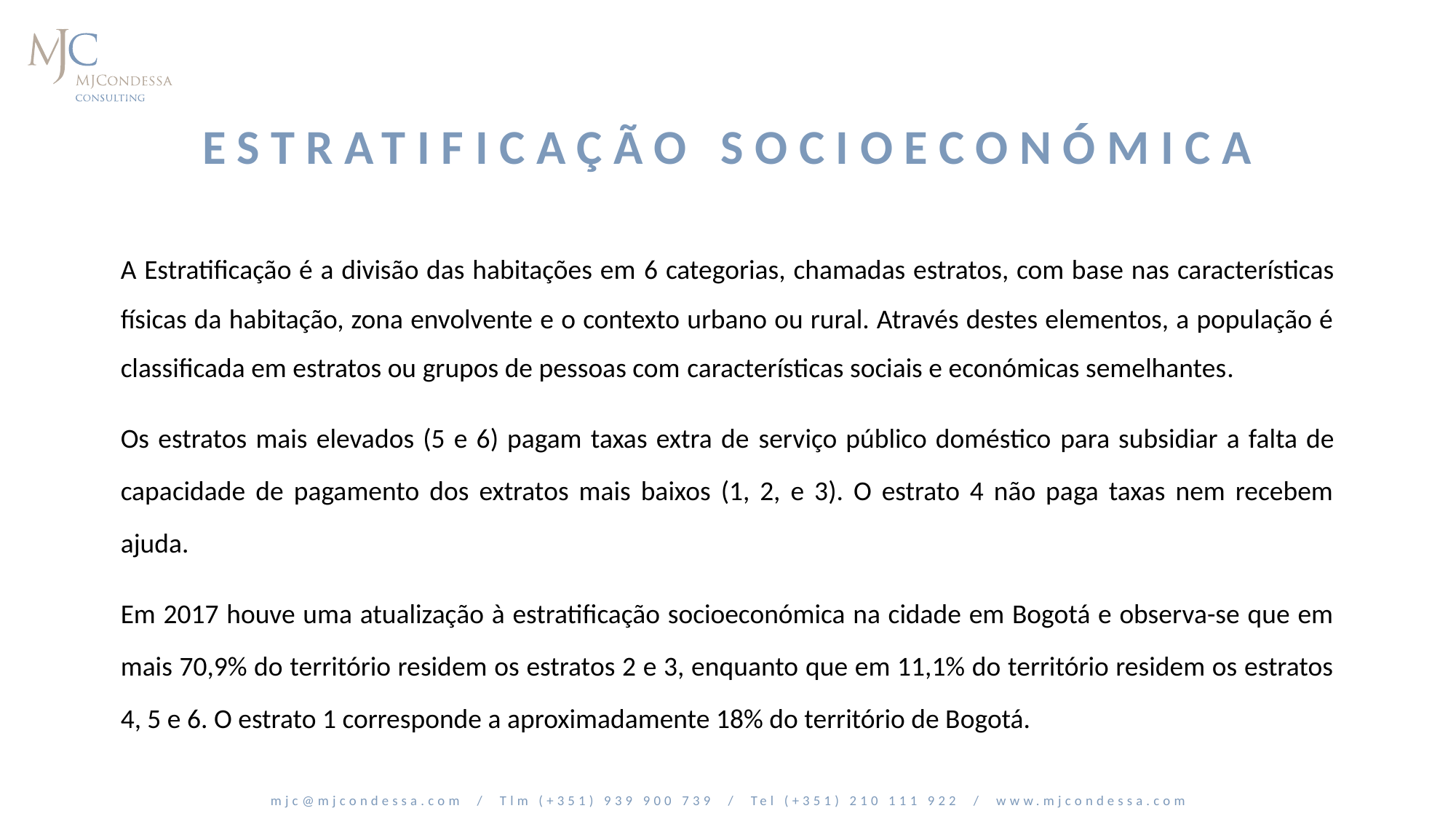

# Estratificação socioeconómica
A Estratificação é a divisão das habitações em 6 categorias, chamadas estratos, com base nas características físicas da habitação, zona envolvente e o contexto urbano ou rural. Através destes elementos, a população é classificada em estratos ou grupos de pessoas com características sociais e económicas semelhantes.
Os estratos mais elevados (5 e 6) pagam taxas extra de serviço público doméstico para subsidiar a falta de capacidade de pagamento dos extratos mais baixos (1, 2, e 3). O estrato 4 não paga taxas nem recebem ajuda.
Em 2017 houve uma atualização à estratificação socioeconómica na cidade em Bogotá e observa-se que em mais 70,9% do território residem os estratos 2 e 3, enquanto que em 11,1% do território residem os estratos 4, 5 e 6. O estrato 1 corresponde a aproximadamente 18% do território de Bogotá.